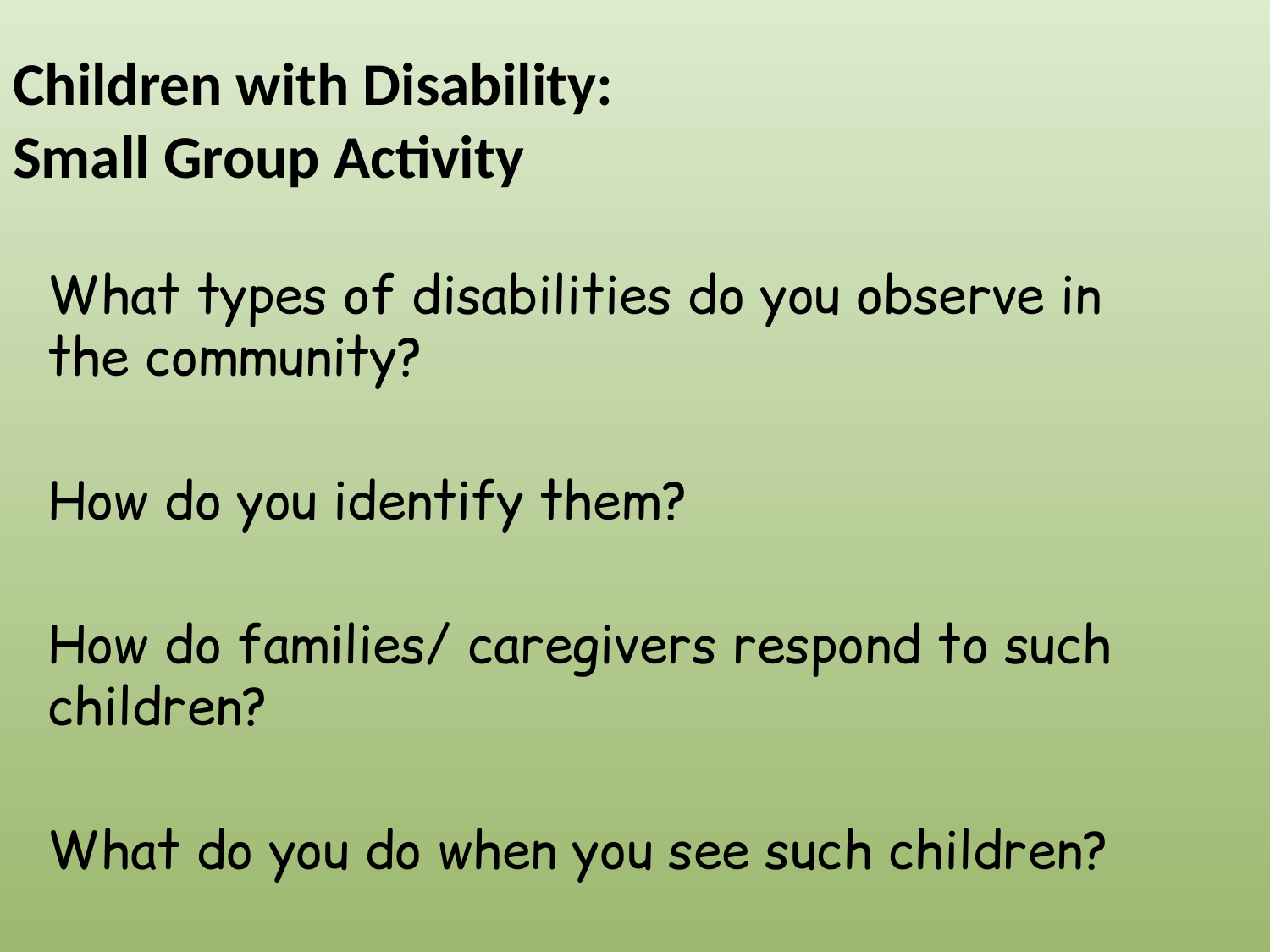

# Children with Disability: Small Group Activity
What types of disabilities do you observe in the community?

How do you identify them?

How do families/ caregivers respond to such children?

What do you do when you see such children?